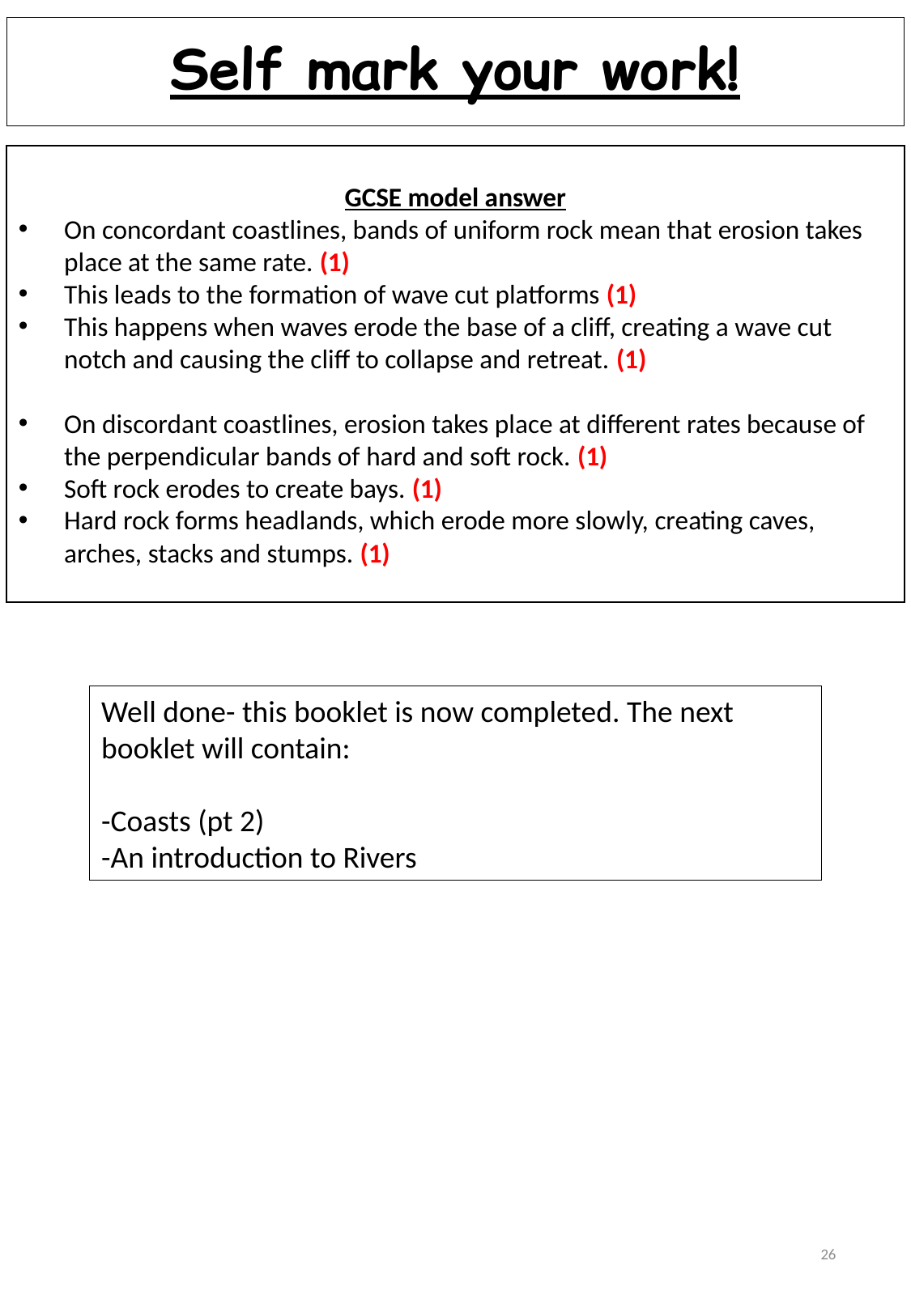

Self mark your work!
GCSE model answer
On concordant coastlines, bands of uniform rock mean that erosion takes place at the same rate. (1)
This leads to the formation of wave cut platforms (1)
This happens when waves erode the base of a cliff, creating a wave cut notch and causing the cliff to collapse and retreat. (1)

On discordant coastlines, erosion takes place at different rates because of the perpendicular bands of hard and soft rock. (1)
Soft rock erodes to create bays. (1)
Hard rock forms headlands, which erode more slowly, creating caves, arches, stacks and stumps. (1)
Well done- this booklet is now completed. The next booklet will contain:

-Coasts (pt 2)
-An introduction to Rivers
26